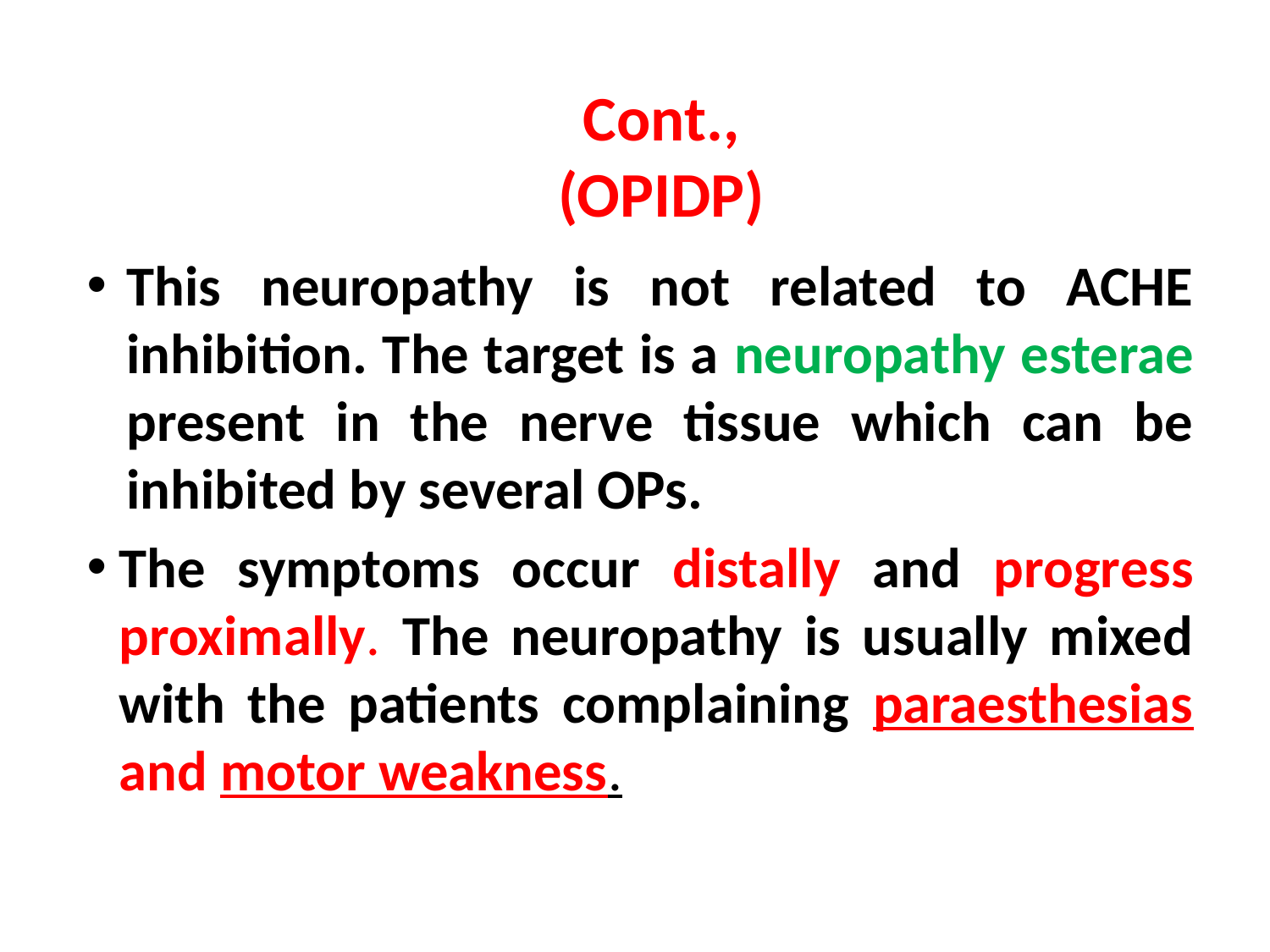

# Cont., (OPIDP)
This neuropathy is not related to ACHE inhibition. The target is a neuropathy esterae present in the nerve tissue which can be inhibited by several OPs.
The symptoms occur distally and progress proximally. The neuropathy is usually mixed with the patients complaining paraesthesias and motor weakness.